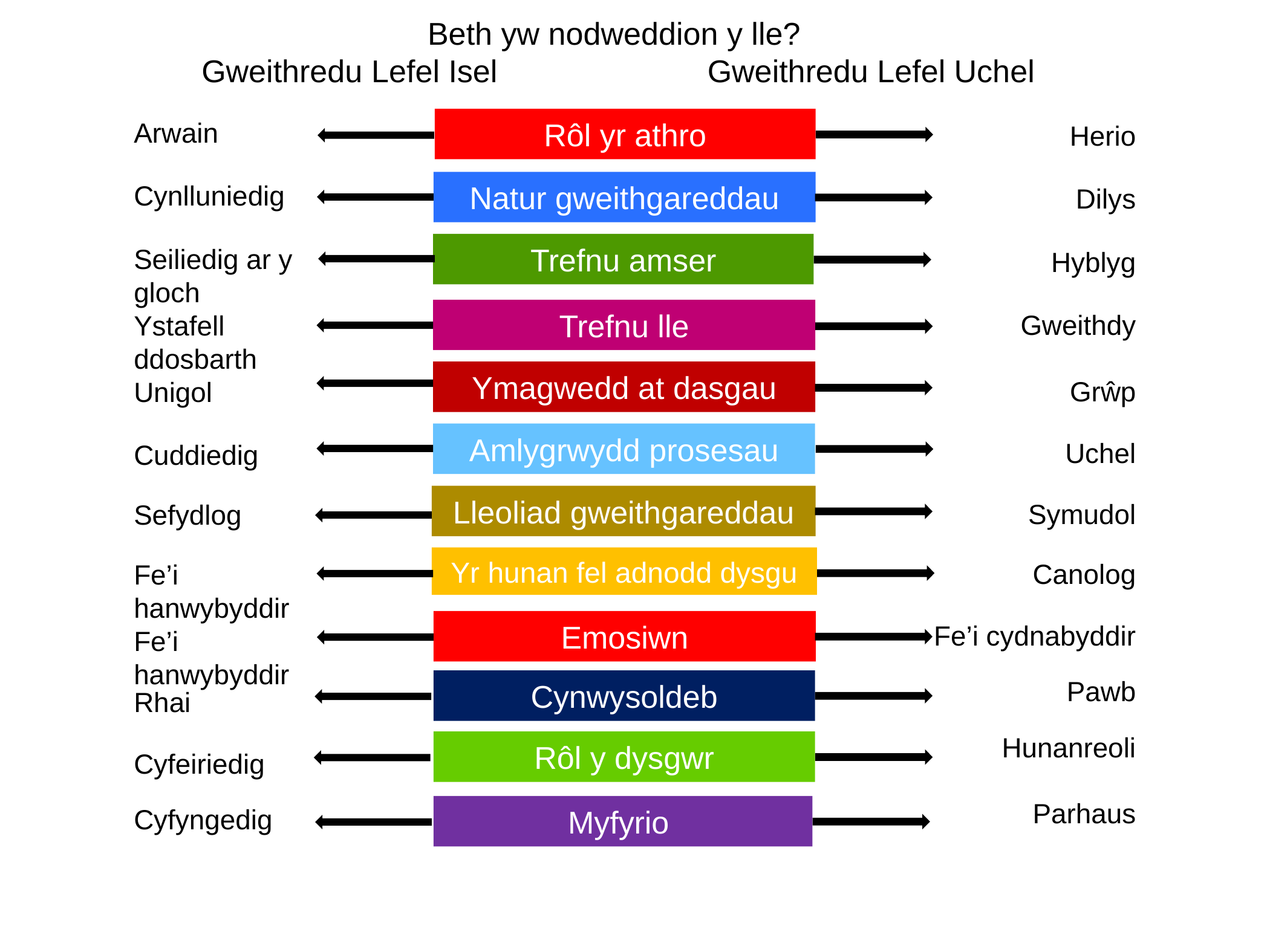

Beth yw nodweddion y lle?
Gweithredu Lefel Isel                        Gweithredu Lefel Uchel

Arwain

Cynlluniedig

Seiliedig ar y gloch
Ystafell ddosbarth
Unigol

Cuddiedig

Sefydlog

Fe’i hanwybyddir
Fe’i hanwybyddir
Rhai

Cyfeiriedig

Cyfyngedig
Rôl yr athro
Herio

Dilys

Hyblyg

Gweithdy

Grŵp

Uchel

Symudol

Canolog

Fe’i cydnabyddir

Pawb

Hunanreoli

Parhaus

Natur gweithgareddau

Trefnu amser

Trefnu lle

Ymagwedd at dasgau

Amlygrwydd prosesau

Lleoliad gweithgareddau

Yr hunan fel adnodd dysgu

Emosiwn

Cynwysoldeb

Rôl y dysgwr

Myfyrio